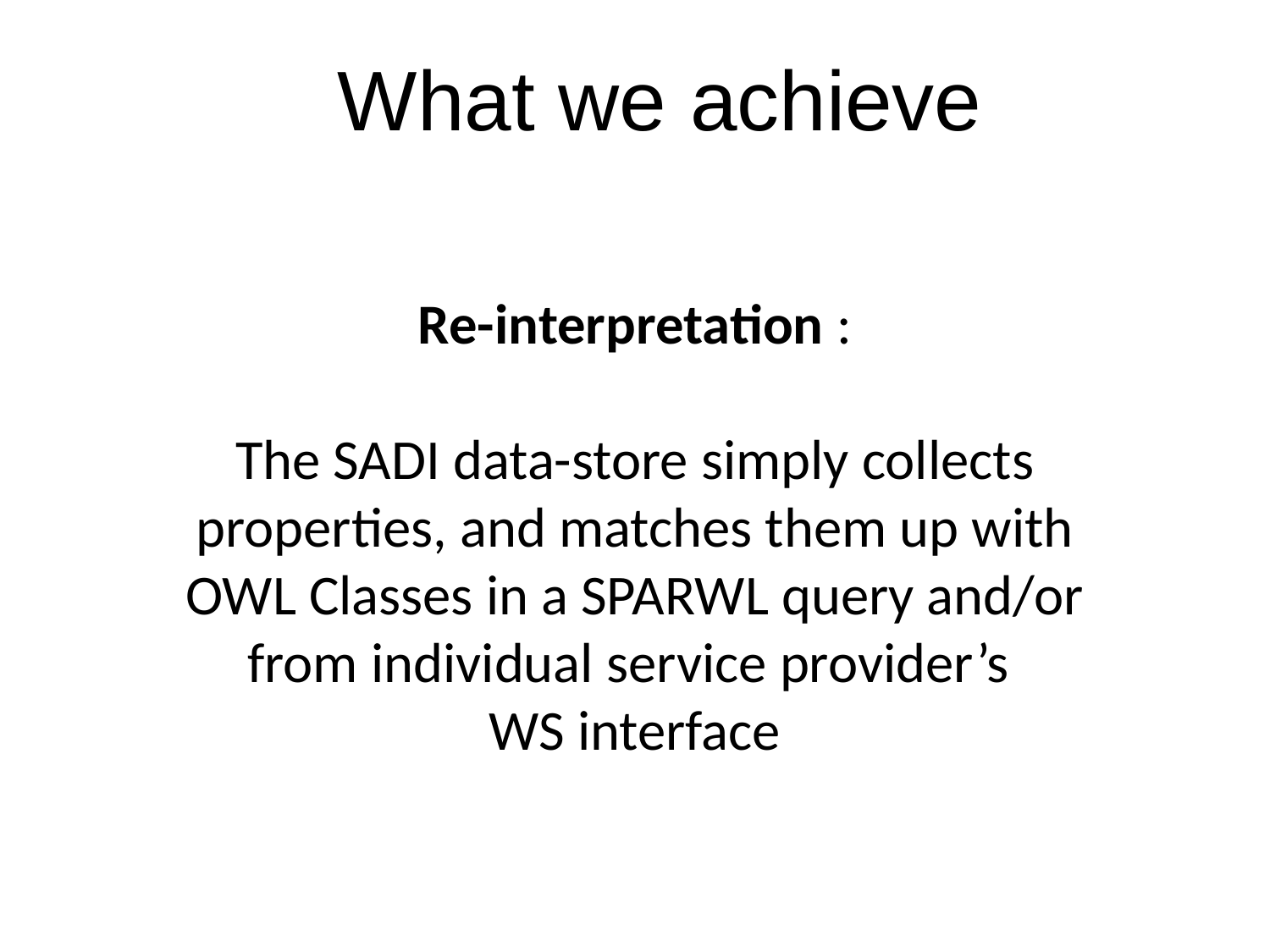

What we achieve
Re-interpretation :

The SADI data-store simply collects properties, and matches them up with OWL Classes in a SPARWL query and/or from individual service provider’s
WS interface